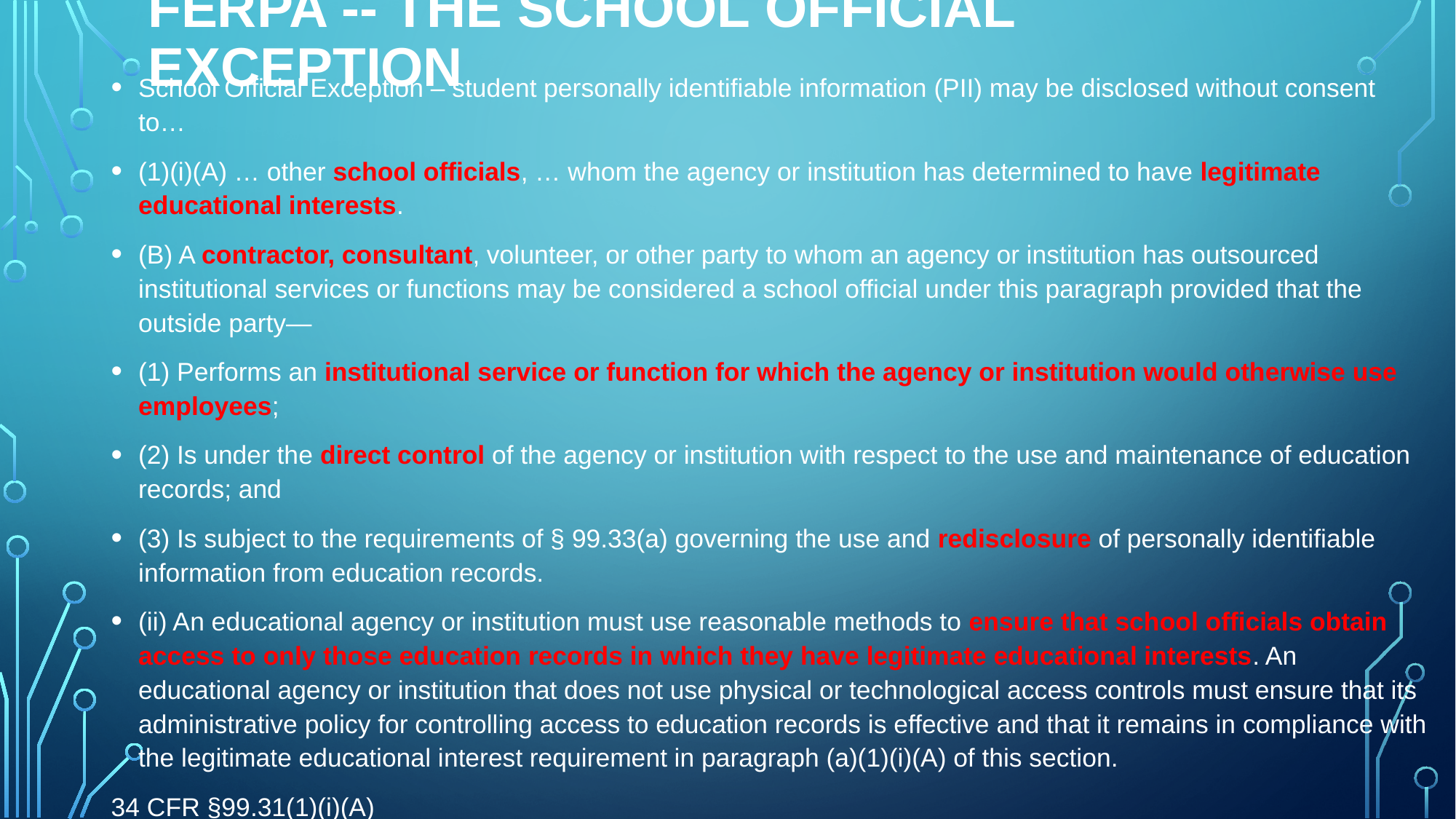

# FERPA -- The school official exception
School Official Exception – student personally identifiable information (PII) may be disclosed without consent to…
(1)(i)(A) … other school officials, … whom the agency or institution has determined to have legitimate educational interests.
(B) A contractor, consultant, volunteer, or other party to whom an agency or institution has outsourced institutional services or functions may be considered a school official under this paragraph provided that the outside party—
(1) Performs an institutional service or function for which the agency or institution would otherwise use employees;
(2) Is under the direct control of the agency or institution with respect to the use and maintenance of education records; and
(3) Is subject to the requirements of § 99.33(a) governing the use and redisclosure of personally identifiable information from education records.
(ii) An educational agency or institution must use reasonable methods to ensure that school officials obtain access to only those education records in which they have legitimate educational interests. An educational agency or institution that does not use physical or technological access controls must ensure that its administrative policy for controlling access to education records is effective and that it remains in compliance with the legitimate educational interest requirement in paragraph (a)(1)(i)(A) of this section.
34 CFR §99.31(1)(i)(A)